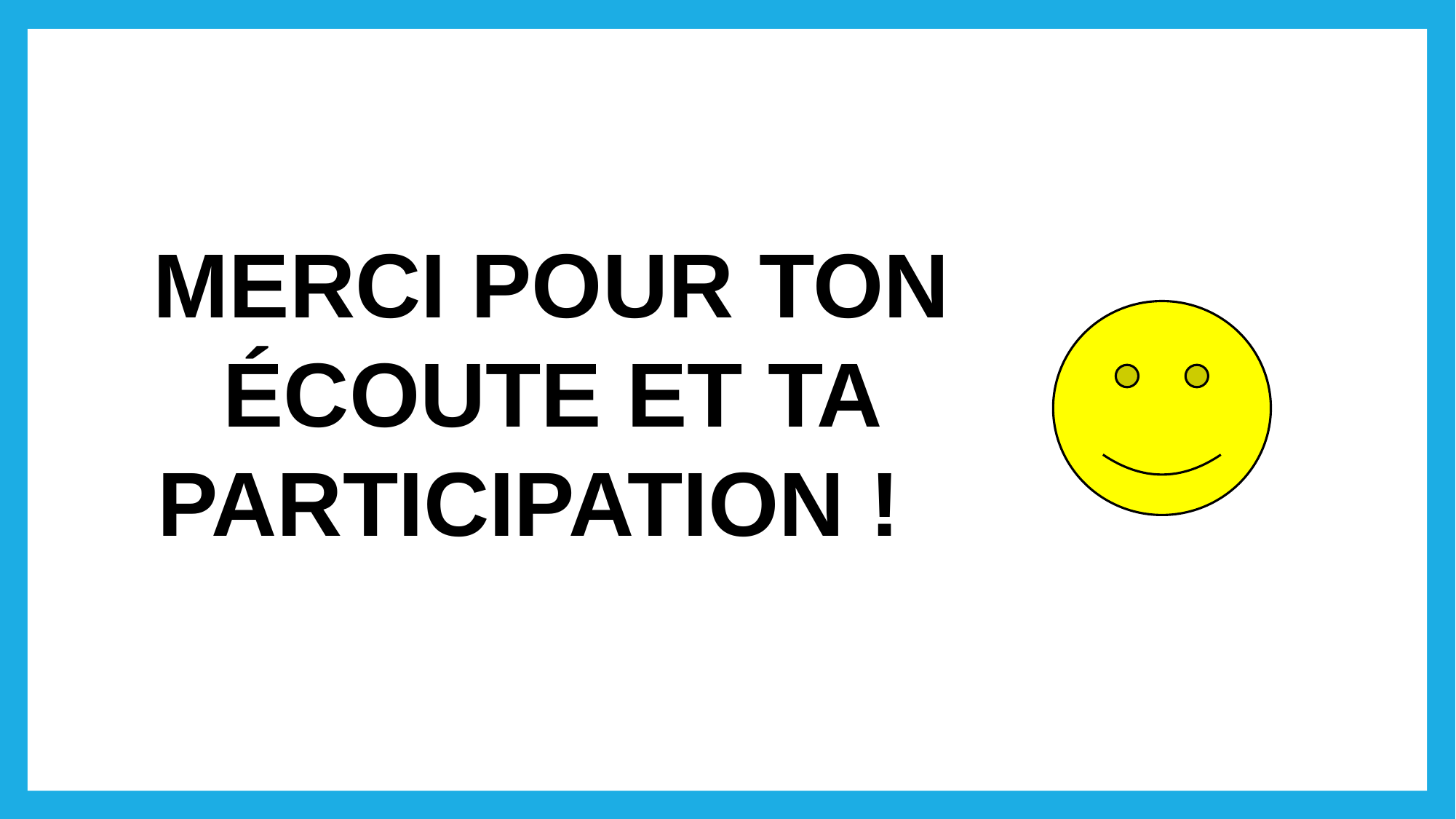

Merci pour ton écoute et ta participation ! !